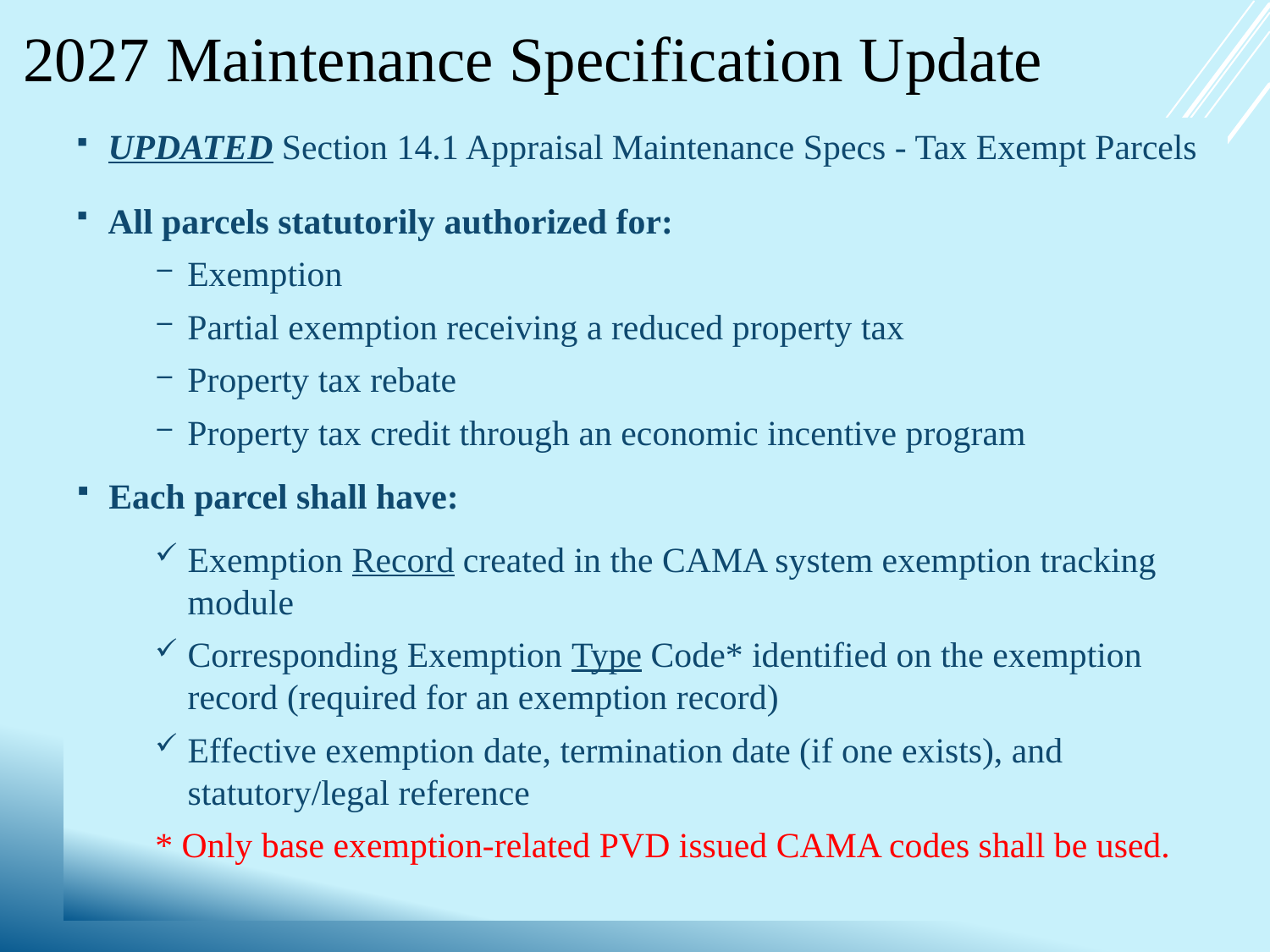

2027 Maintenance Specification Update
UPDATED Section 14.1 Appraisal Maintenance Specs - Tax Exempt Parcels
All parcels statutorily authorized for:
Exemption
Partial exemption receiving a reduced property tax
Property tax rebate
Property tax credit through an economic incentive program
Each parcel shall have:
Exemption Record created in the CAMA system exemption tracking module
Corresponding Exemption Type Code* identified on the exemption record (required for an exemption record)
Effective exemption date, termination date (if one exists), and statutory/legal reference
* Only base exemption-related PVD issued CAMA codes shall be used.